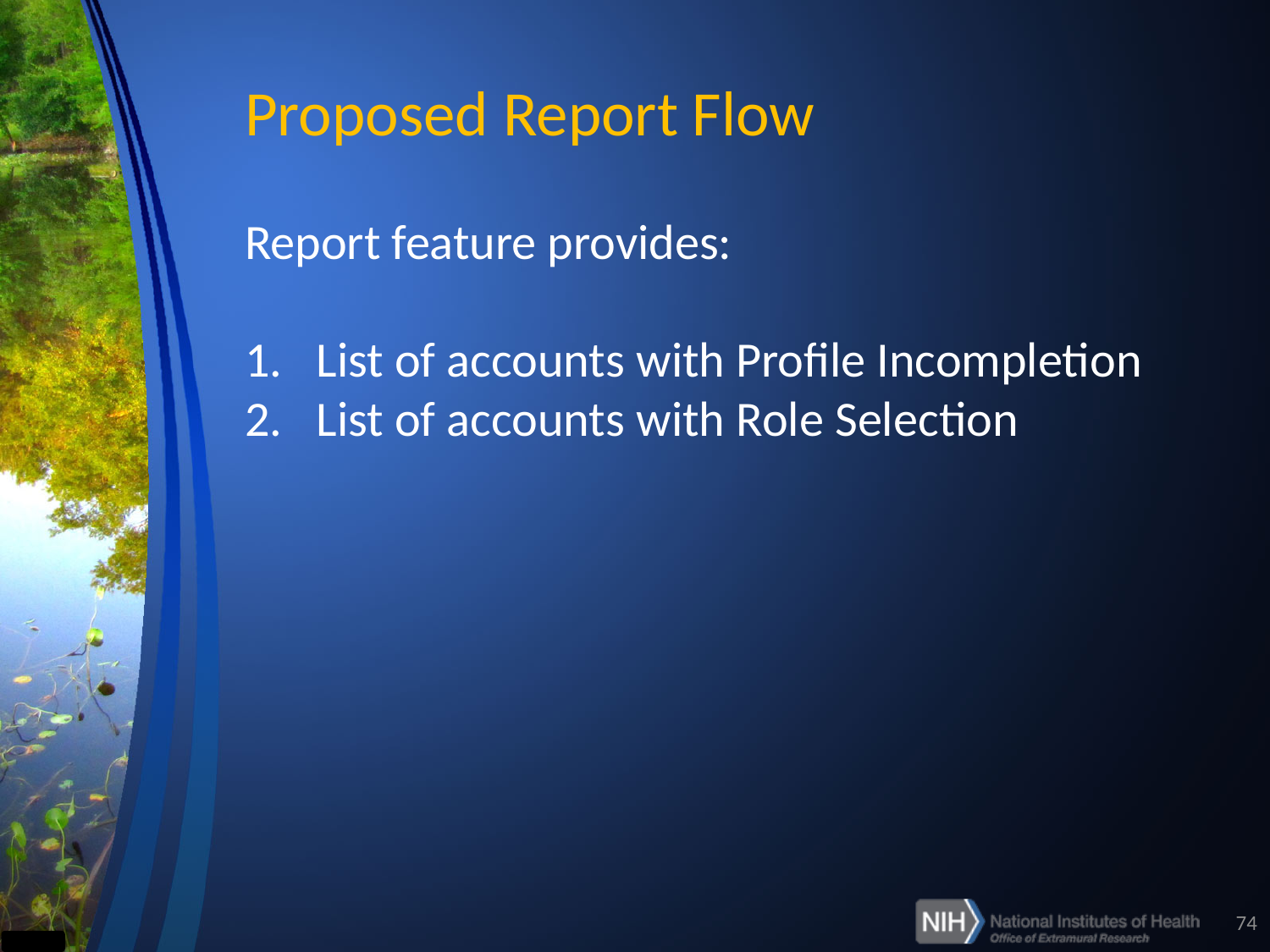

# Proposed Report Flow
Report feature provides:
List of accounts with Profile Incompletion
List of accounts with Role Selection
74